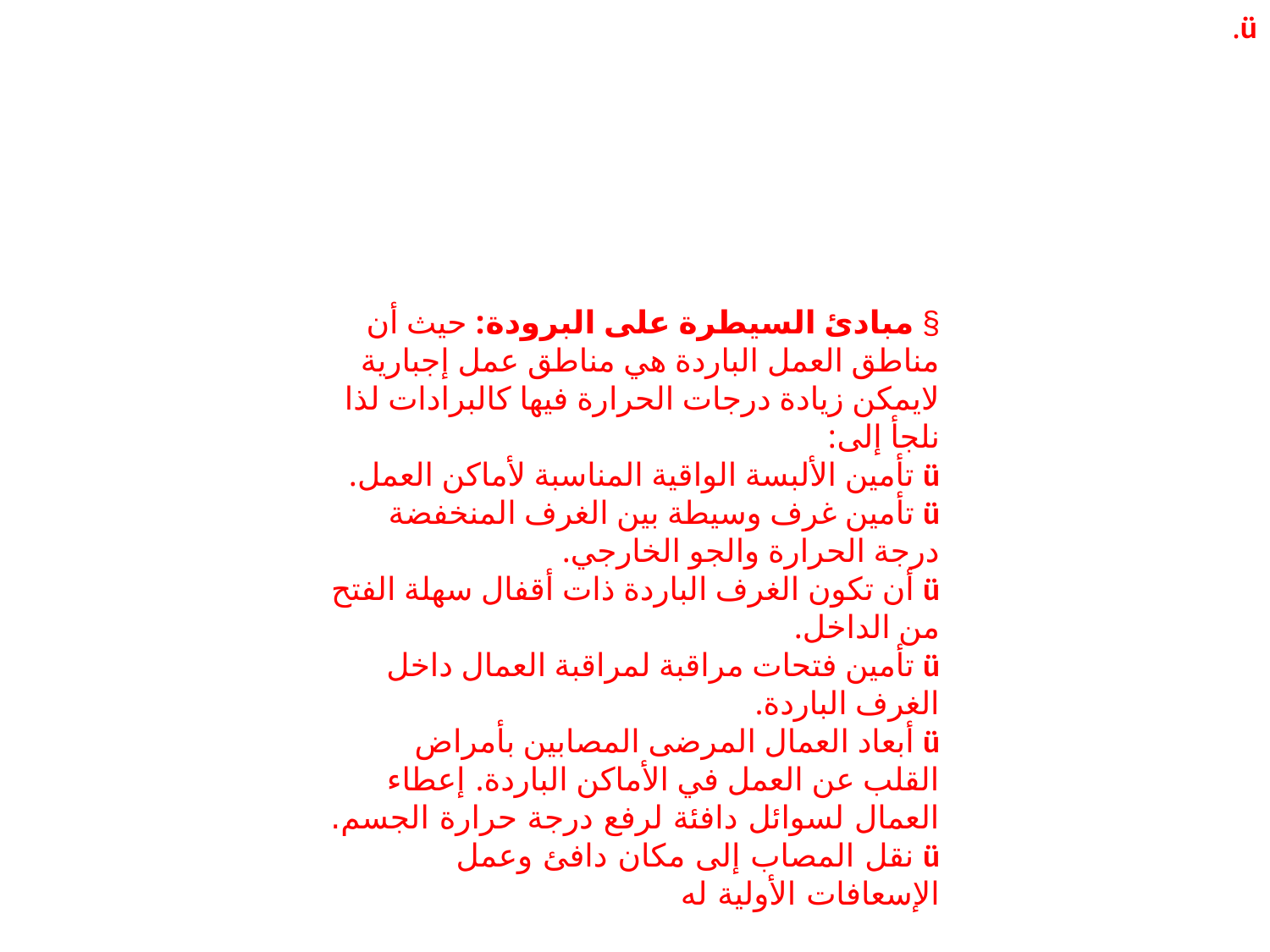

ü.
§ مبادئ السيطرة على البرودة: حيث أن مناطق العمل الباردة هي مناطق عمل إجبارية لايمكن زيادة درجات الحرارة فيها كالبرادات لذا نلجأ إلى:
ü تأمين الألبسة الواقية المناسبة لأماكن العمل.
ü تأمين غرف وسيطة بين الغرف المنخفضة درجة الحرارة والجو الخارجي.
ü أن تكون الغرف الباردة ذات أقفال سهلة الفتح من الداخل.
ü تأمين فتحات مراقبة لمراقبة العمال داخل الغرف الباردة.
ü أبعاد العمال المرضى المصابين بأمراض القلب عن العمل في الأماكن الباردة. إعطاء العمال لسوائل دافئة لرفع درجة حرارة الجسم.
ü نقل المصاب إلى مكان دافئ وعمل الإسعافات الأولية له